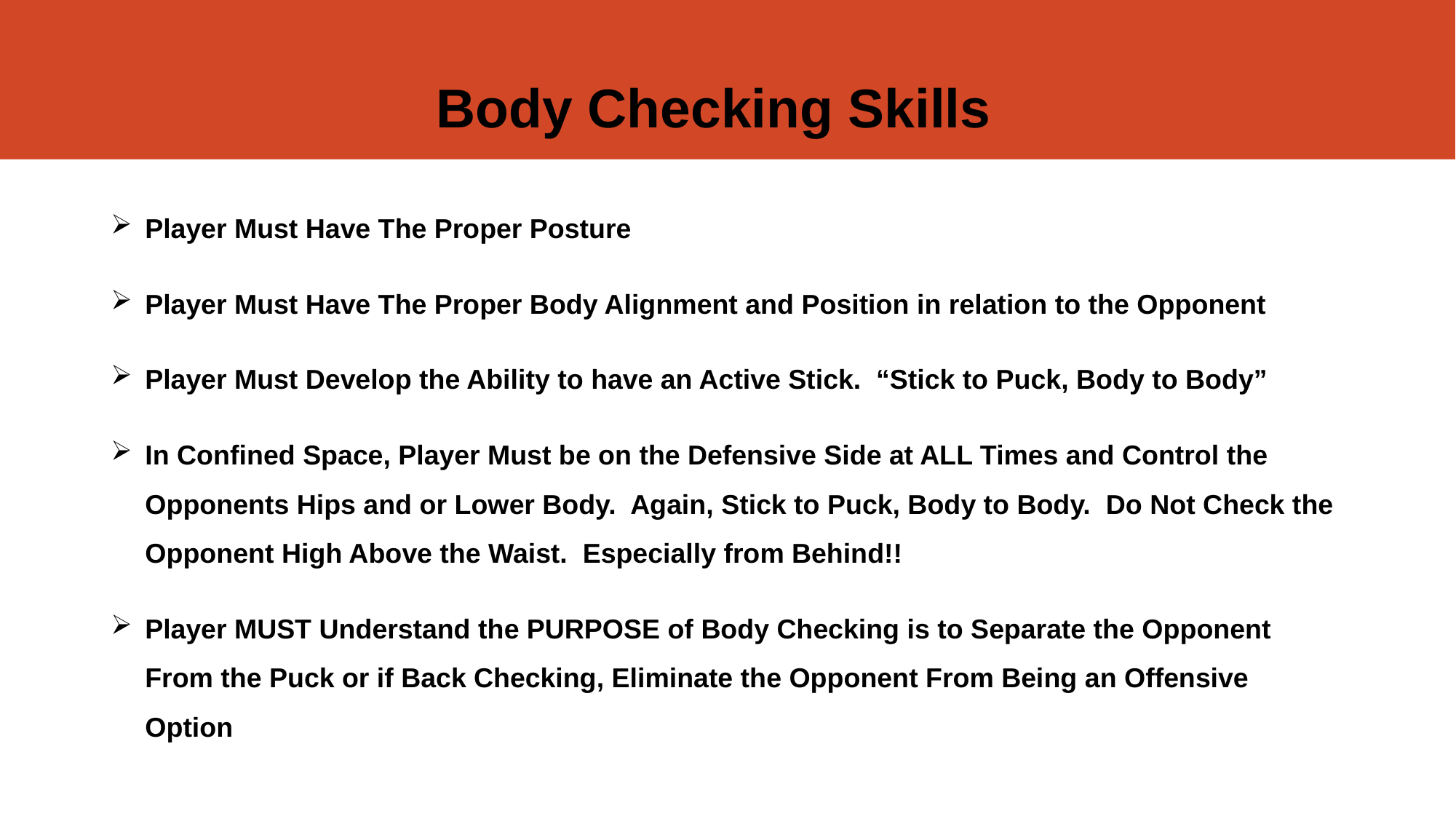

# Body Checking Skills
Player Must Have The Proper Posture
Player Must Have The Proper Body Alignment and Position in relation to the Opponent
Player Must Develop the Ability to have an Active Stick.  “Stick to Puck, Body to Body”
In Confined Space, Player Must be on the Defensive Side at ALL Times and Control the Opponents Hips and or Lower Body.  Again, Stick to Puck, Body to Body.  Do Not Check the Opponent High Above the Waist.  Especially from Behind!!
Player MUST Understand the PURPOSE of Body Checking is to Separate the Opponent From the Puck or if Back Checking, Eliminate the Opponent From Being an Offensive Option